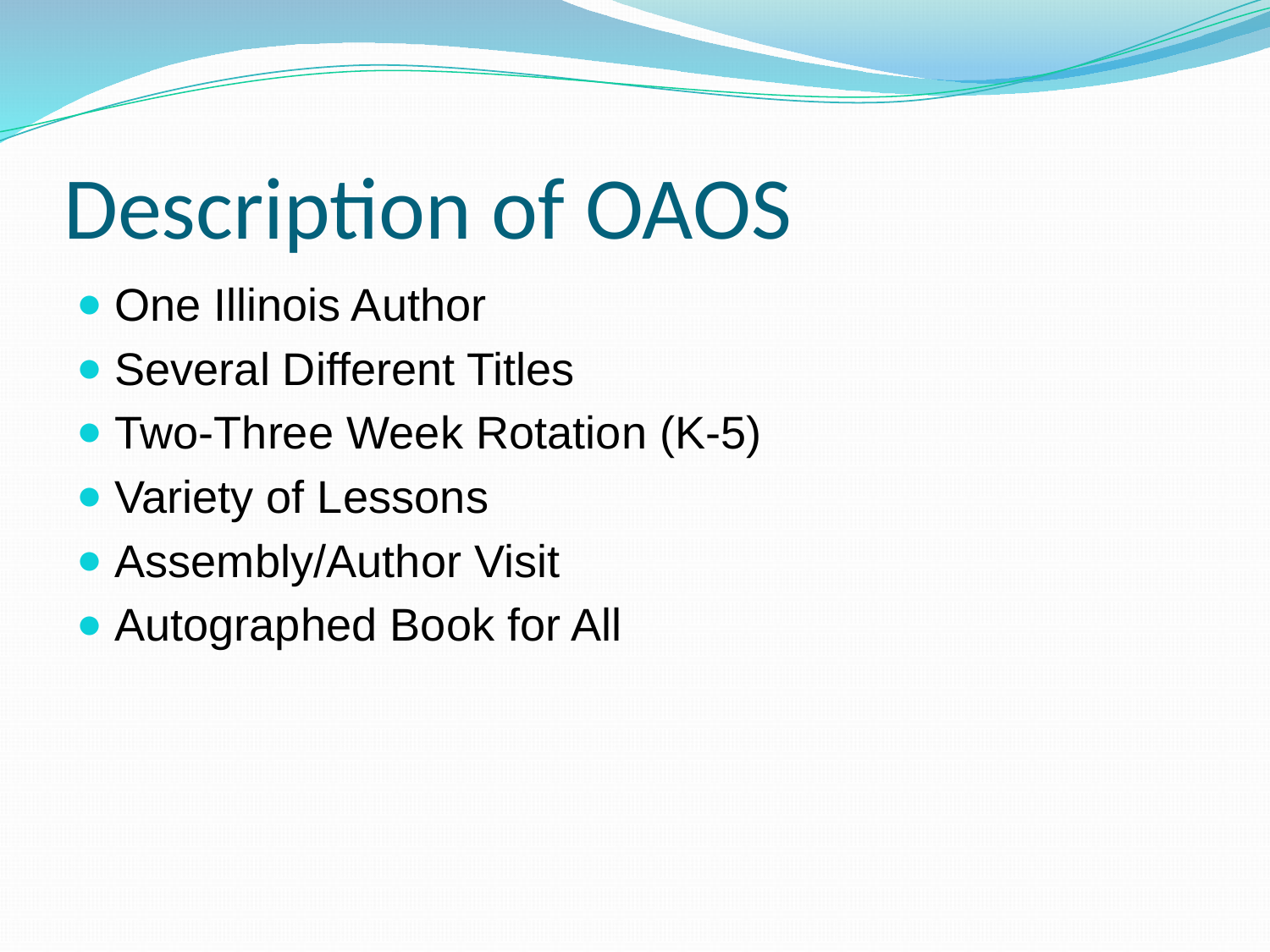

# Description of OAOS
One Illinois Author
Several Different Titles
Two-Three Week Rotation (K-5)
Variety of Lessons
Assembly/Author Visit
Autographed Book for All